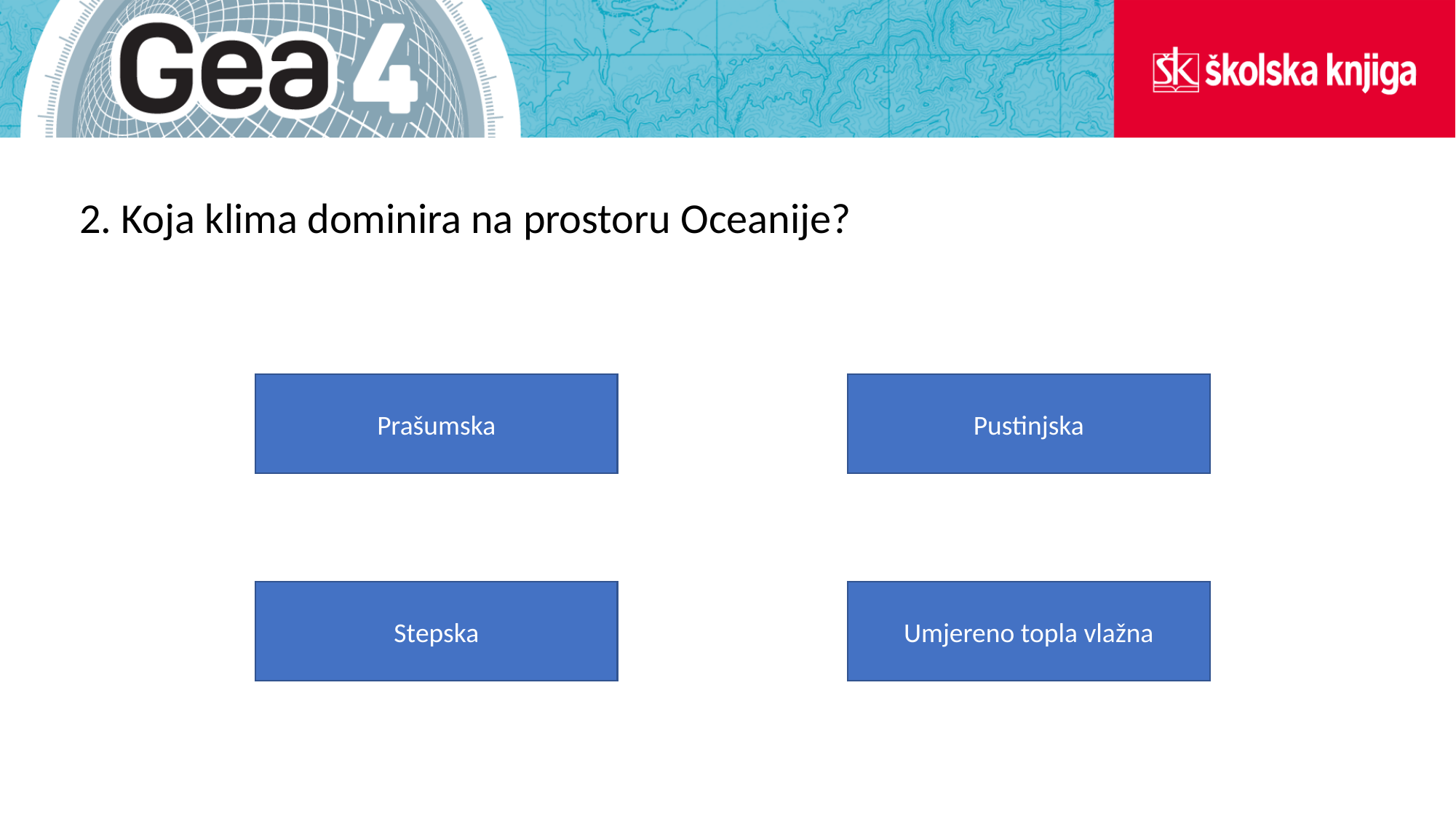

2. Koja klima dominira na prostoru Oceanije?
Prašumska
Pustinjska
Stepska
Umjereno topla vlažna